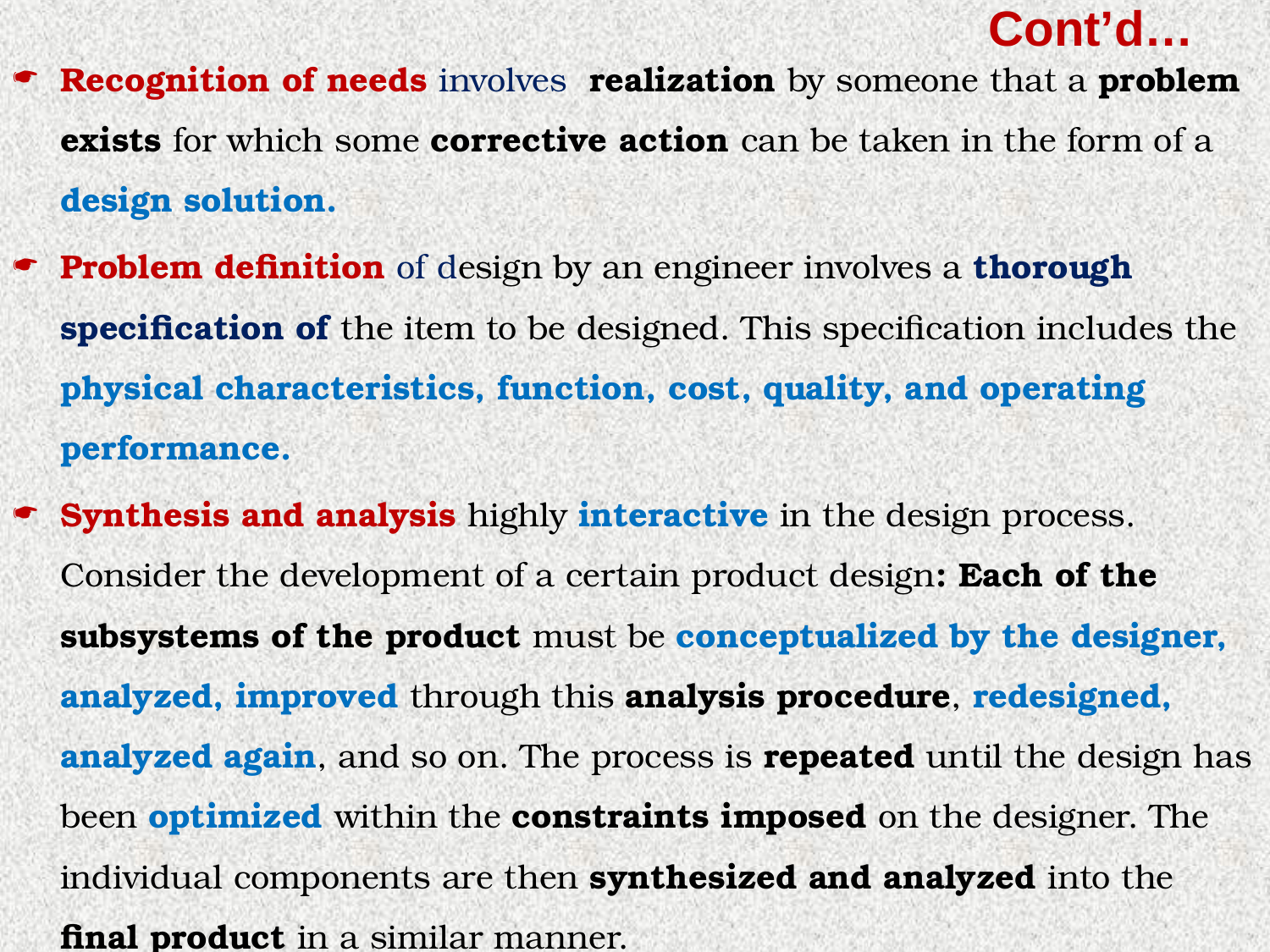

# Cont’d…
Recognition of needs involves  realization by someone that a problem exists for which some corrective action can be taken in the form of a design solution.
Problem definition of design by an engineer involves a thorough specification of the item to be designed. This specification includes the physical characteristics, function, cost, quality, and operating performance.
Synthesis and analysis highly interactive in the design process. Consider the development of a certain product design: Each of the subsystems of the product must be conceptualized by the designer, analyzed, improved through this analysis procedure, redesigned, analyzed again, and so on. The process is repeated until the design has been optimized within the constraints imposed on the designer. The individual components are then synthesized and analyzed into the final product in a similar manner.